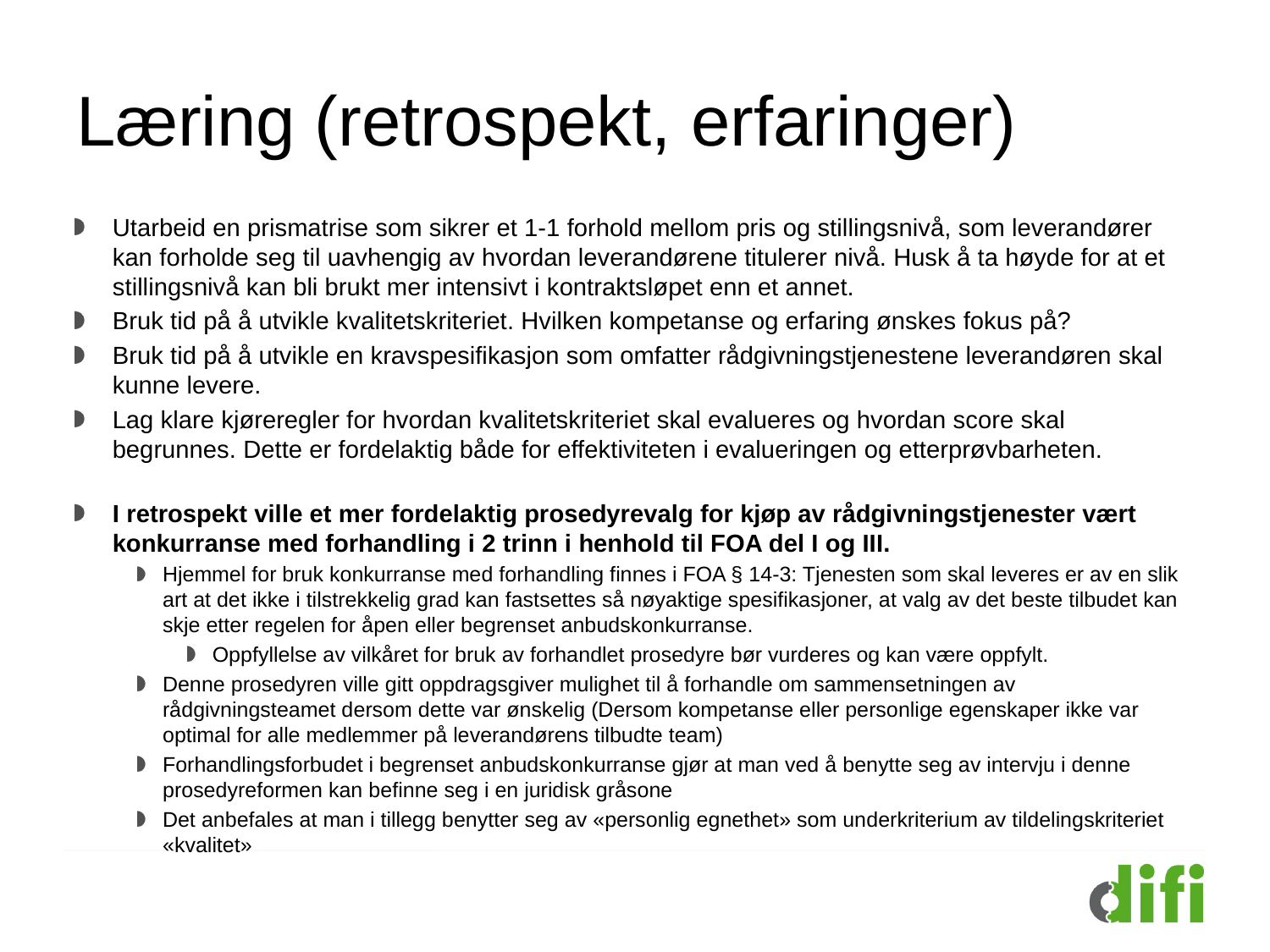

# Læring (retrospekt, erfaringer)
Utarbeid en prismatrise som sikrer et 1-1 forhold mellom pris og stillingsnivå, som leverandører kan forholde seg til uavhengig av hvordan leverandørene titulerer nivå. Husk å ta høyde for at et stillingsnivå kan bli brukt mer intensivt i kontraktsløpet enn et annet.
Bruk tid på å utvikle kvalitetskriteriet. Hvilken kompetanse og erfaring ønskes fokus på?
Bruk tid på å utvikle en kravspesifikasjon som omfatter rådgivningstjenestene leverandøren skal kunne levere.
Lag klare kjøreregler for hvordan kvalitetskriteriet skal evalueres og hvordan score skal begrunnes. Dette er fordelaktig både for effektiviteten i evalueringen og etterprøvbarheten.
I retrospekt ville et mer fordelaktig prosedyrevalg for kjøp av rådgivningstjenester vært konkurranse med forhandling i 2 trinn i henhold til FOA del I og III.
Hjemmel for bruk konkurranse med forhandling finnes i FOA § 14-3: Tjenesten som skal leveres er av en slik art at det ikke i tilstrekkelig grad kan fastsettes så nøyaktige spesifikasjoner, at valg av det beste tilbudet kan skje etter regelen for åpen eller begrenset anbudskonkurranse.
Oppfyllelse av vilkåret for bruk av forhandlet prosedyre bør vurderes og kan være oppfylt.
Denne prosedyren ville gitt oppdragsgiver mulighet til å forhandle om sammensetningen av rådgivningsteamet dersom dette var ønskelig (Dersom kompetanse eller personlige egenskaper ikke var optimal for alle medlemmer på leverandørens tilbudte team)
Forhandlingsforbudet i begrenset anbudskonkurranse gjør at man ved å benytte seg av intervju i denne prosedyreformen kan befinne seg i en juridisk gråsone
Det anbefales at man i tillegg benytter seg av «personlig egnethet» som underkriterium av tildelingskriteriet «kvalitet»